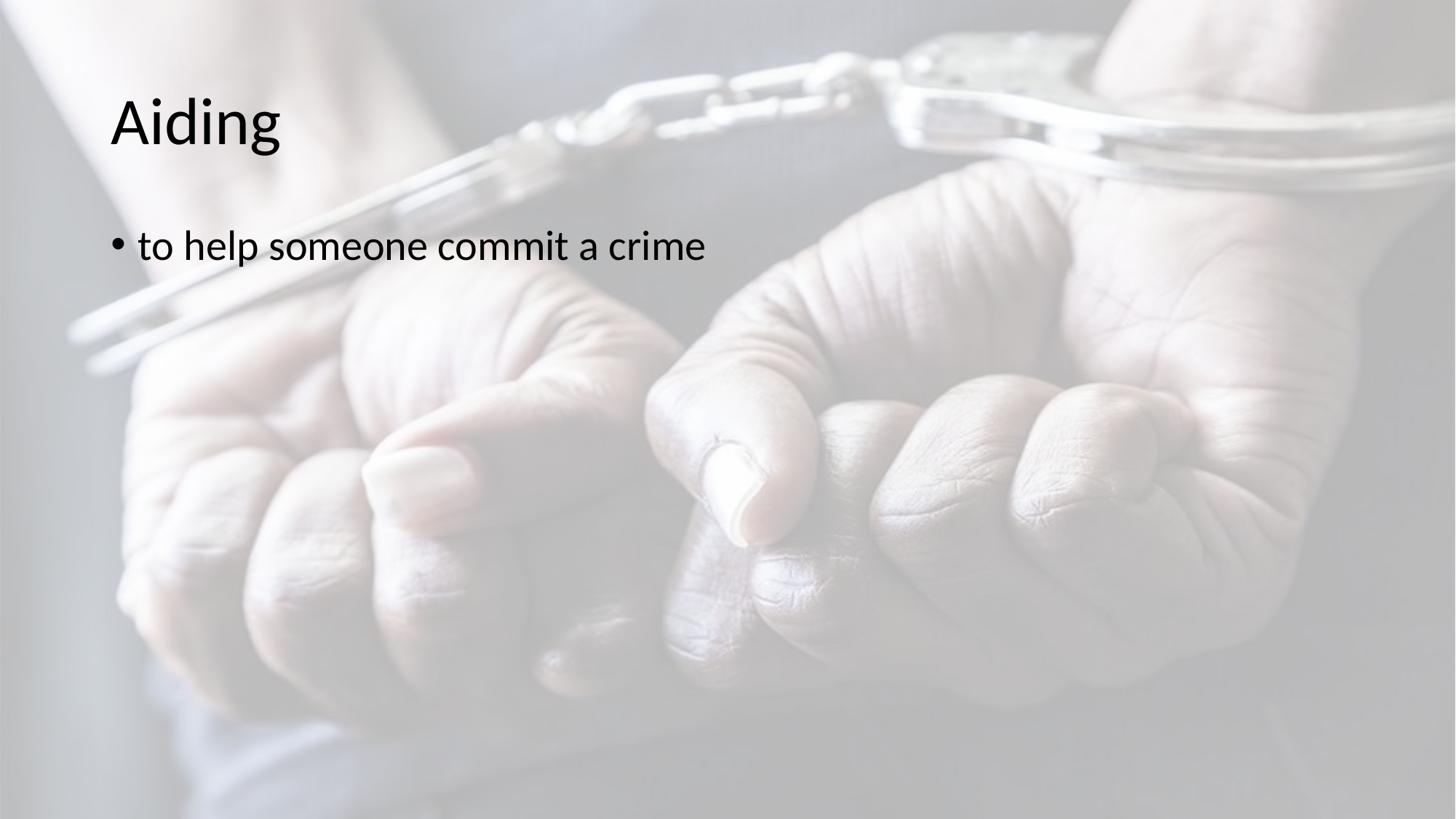

# Aiding
to help someone commit a crime